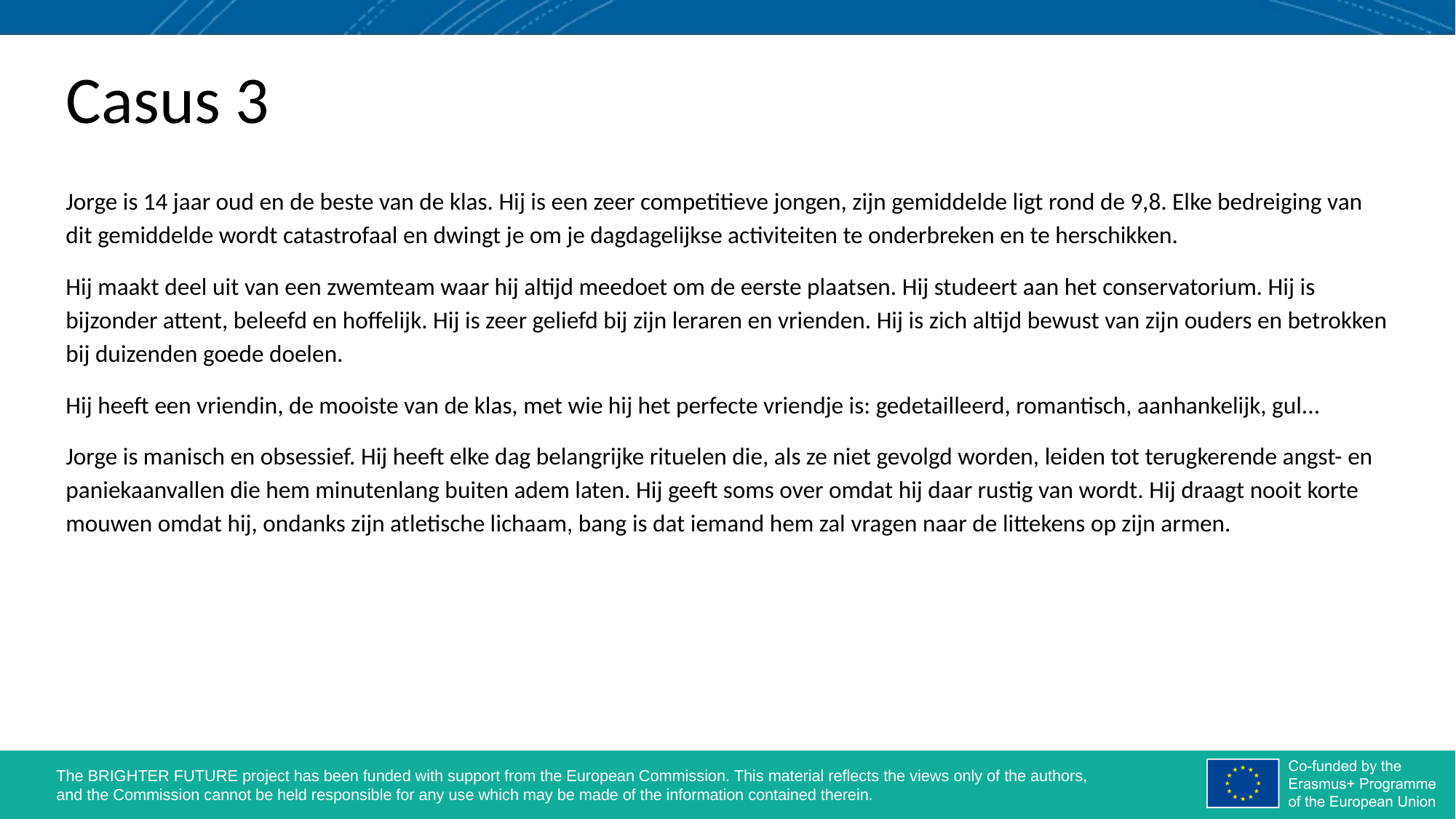

# Casus 3
Jorge is 14 jaar oud en de beste van de klas. Hij is een zeer competitieve jongen, zijn gemiddelde ligt rond de 9,8. Elke bedreiging van dit gemiddelde wordt catastrofaal en dwingt je om je dagdagelijkse activiteiten te onderbreken en te herschikken.
Hij maakt deel uit van een zwemteam waar hij altijd meedoet om de eerste plaatsen. Hij studeert aan het conservatorium. Hij is bijzonder attent, beleefd en hoffelijk. Hij is zeer geliefd bij zijn leraren en vrienden. Hij is zich altijd bewust van zijn ouders en betrokken bij duizenden goede doelen.
Hij heeft een vriendin, de mooiste van de klas, met wie hij het perfecte vriendje is: gedetailleerd, romantisch, aanhankelijk, gul...
Jorge is manisch en obsessief. Hij heeft elke dag belangrijke rituelen die, als ze niet gevolgd worden, leiden tot terugkerende angst- en paniekaanvallen die hem minutenlang buiten adem laten. Hij geeft soms over omdat hij daar rustig van wordt. Hij draagt nooit korte mouwen omdat hij, ondanks zijn atletische lichaam, bang is dat iemand hem zal vragen naar de littekens op zijn armen.